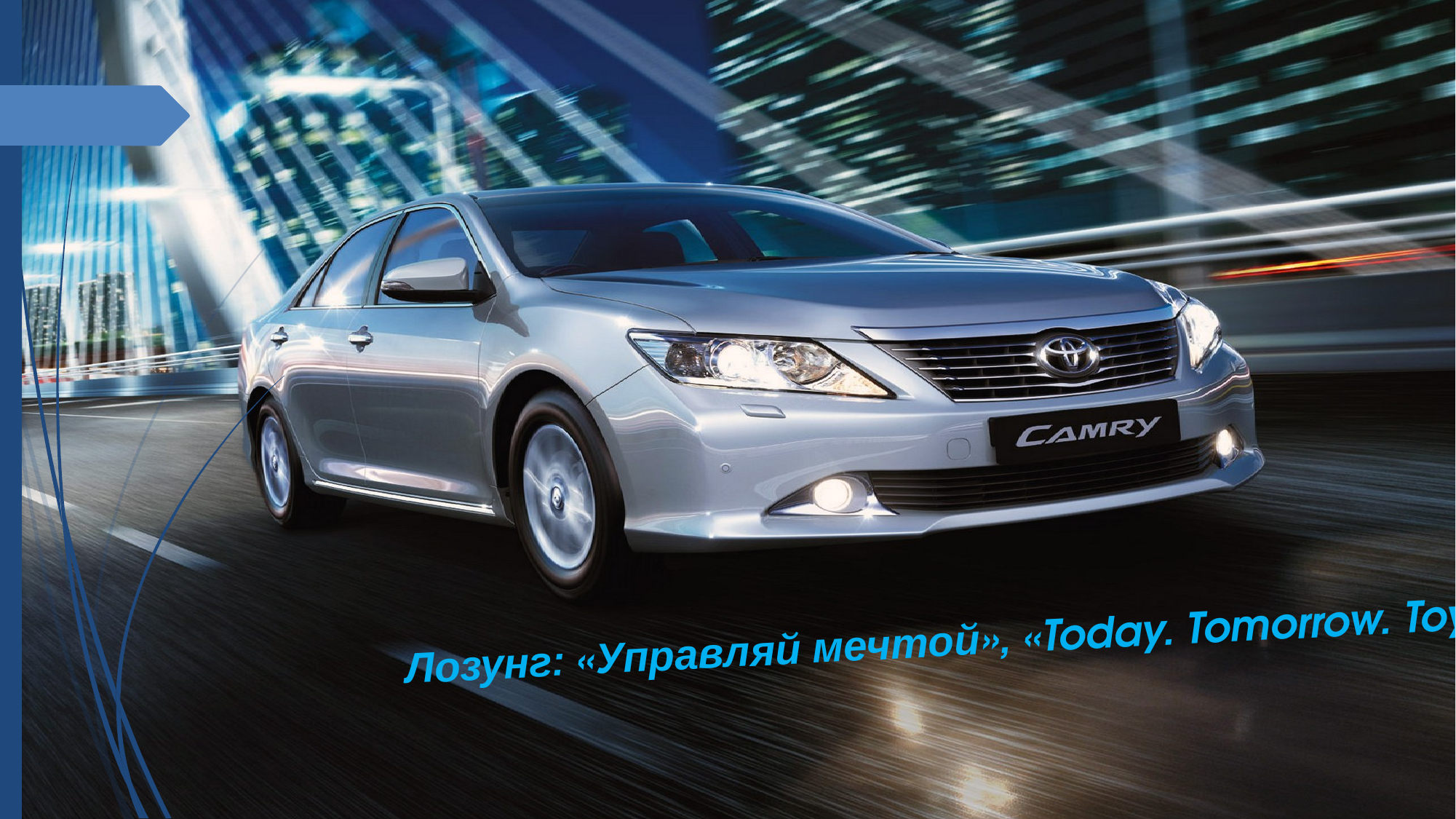

# Лозунг: «Управляй мечтой», «Today. Tomorrow. Toyota»